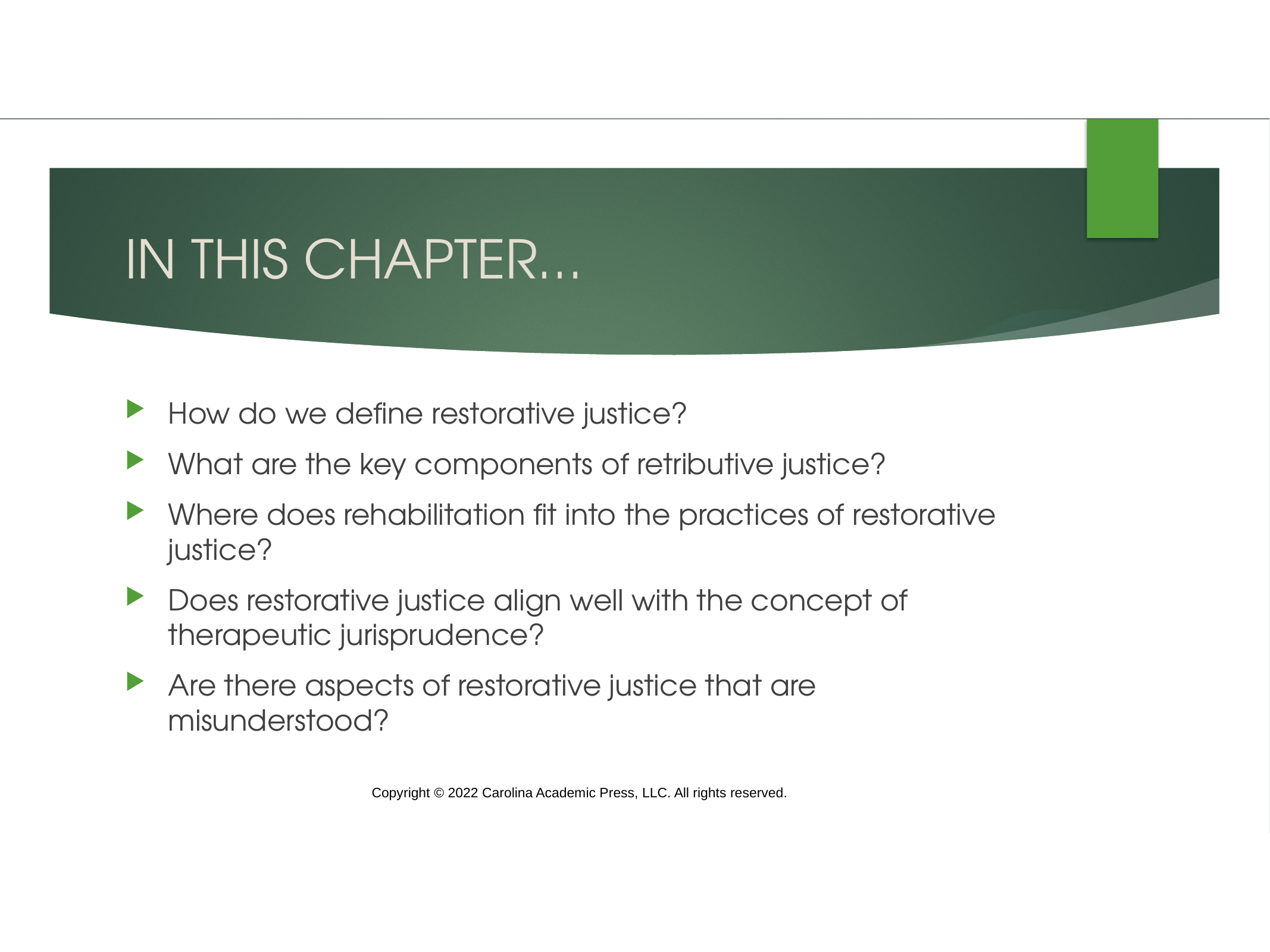

# IN THIS CHAPTER…
How do we define restorative justice?
What are the key components of retributive justice?
Where does rehabilitation fit into the practices of restorative justice?
Does restorative justice align well with the concept of therapeutic jurisprudence?
Are there aspects of restorative justice that are misunderstood?
Copyright © 2022 Carolina Academic Press, LLC. All rights reserved.